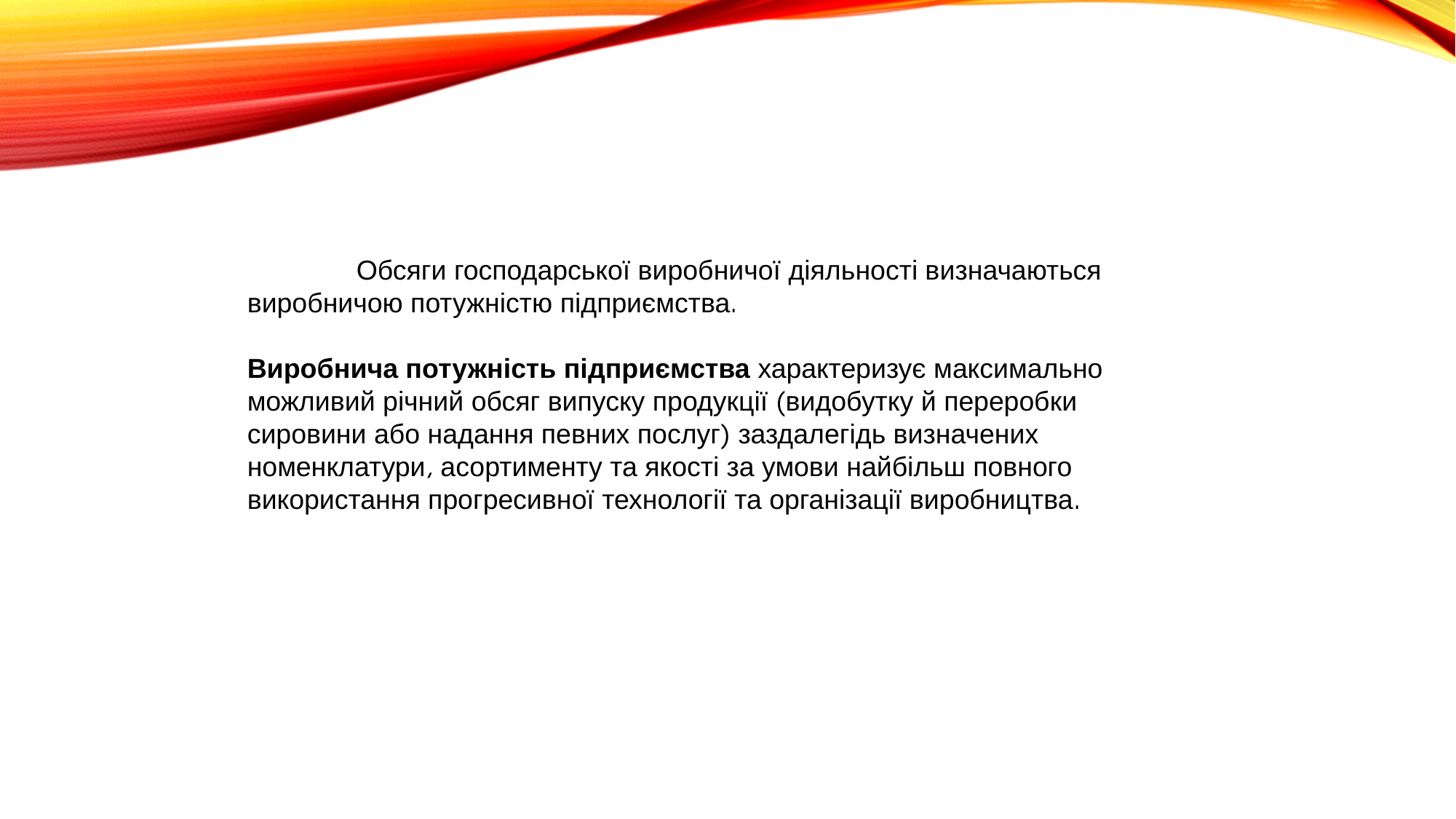

Обсяги господарської виробничої діяльності визначаються виробничою потужністю підприємства.

Виробнича потужність підприємства характеризує максимально можливий річний обсяг випуску продукції (видобутку й переробки сировини або надання певних послуг) заздалегідь визначених номенклатури, асортименту та якості за умови найбільш повного використання прогресивної технології та організації виробництва.